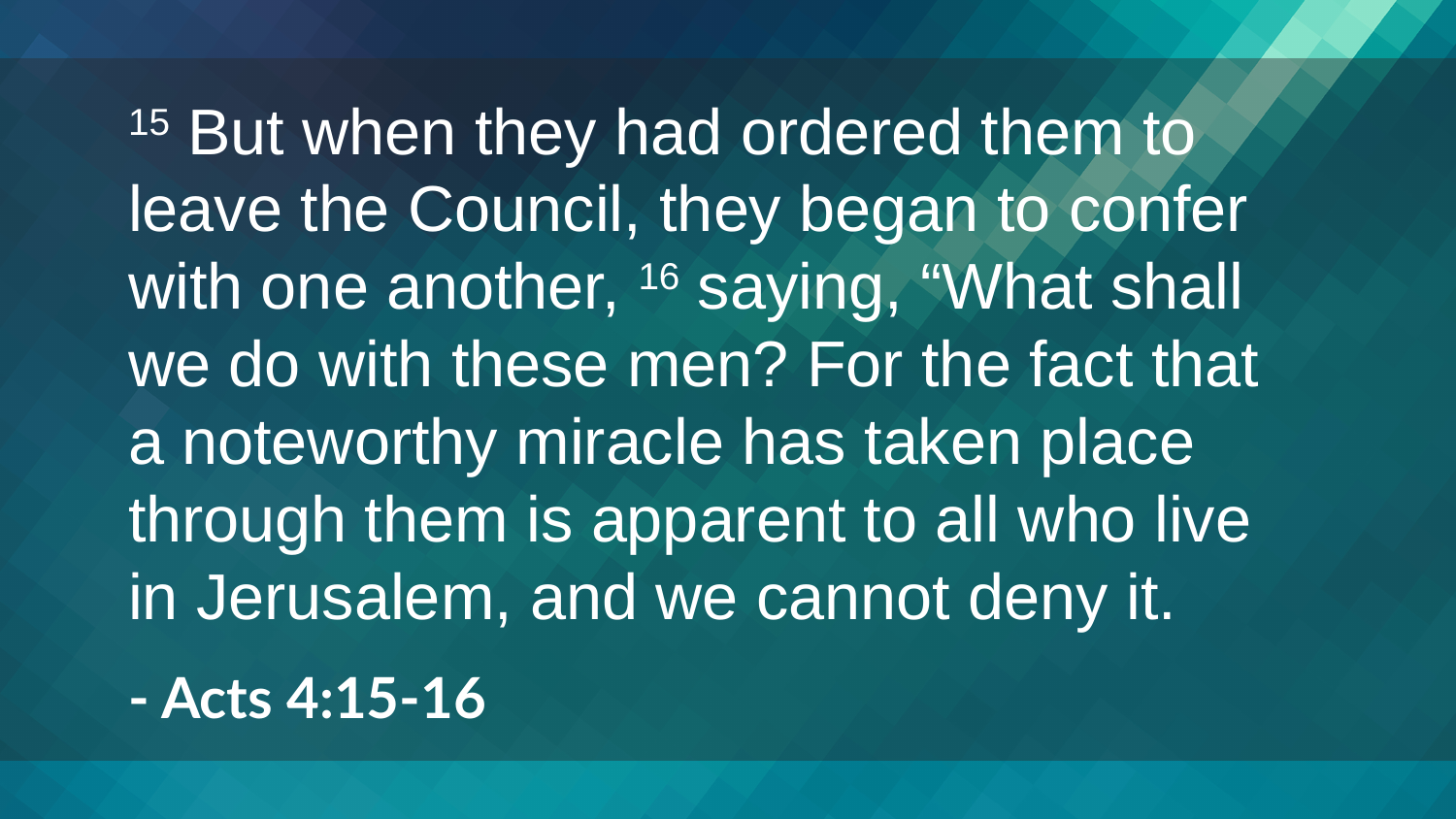

15 But when they had ordered them to leave the Council, they began to confer with one another, 16 saying, “What shall we do with these men? For the fact that a noteworthy miracle has taken place through them is apparent to all who live in Jerusalem, and we cannot deny it.
- Acts 4:15-16